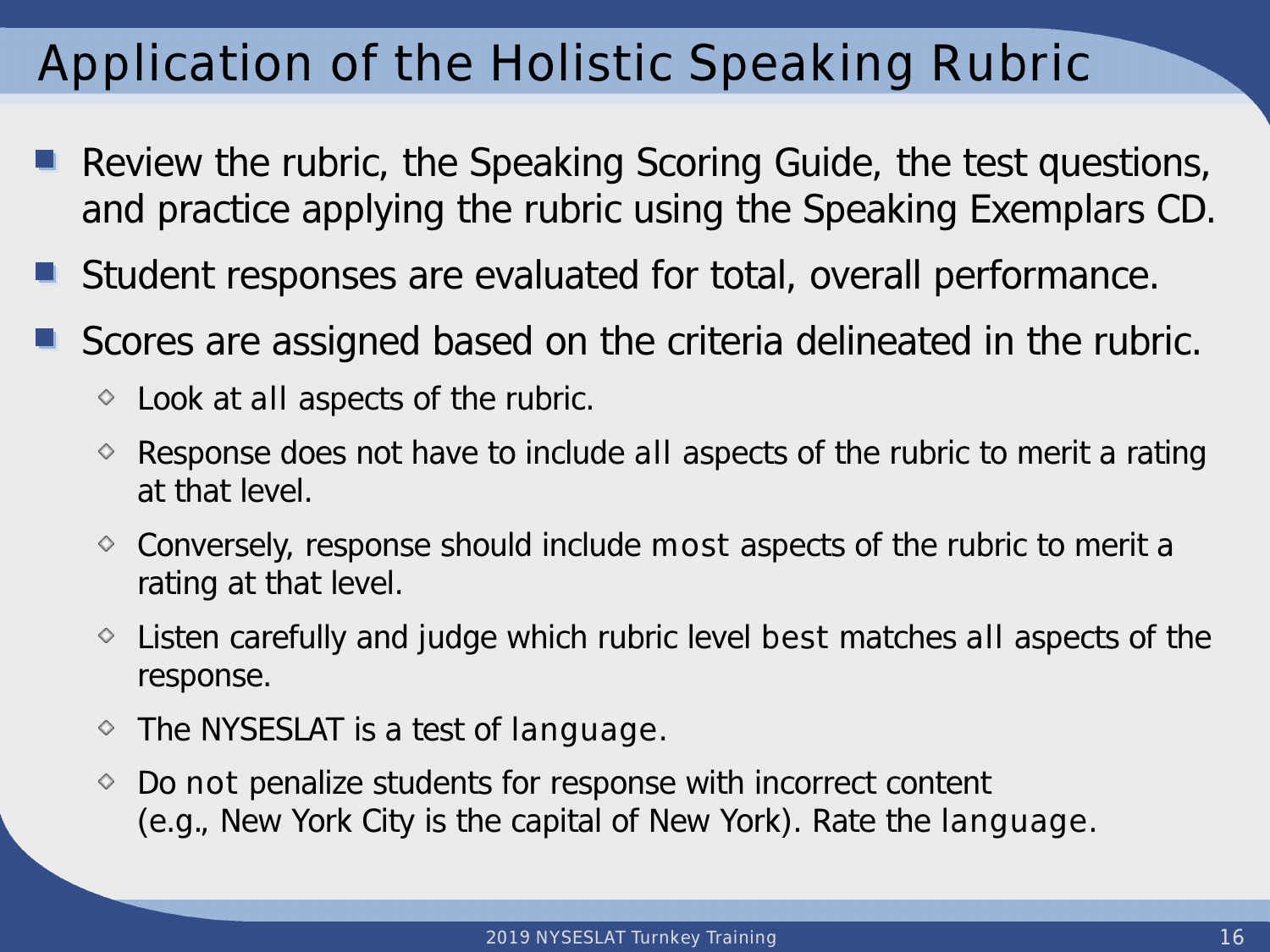

# Application of the Holistic Speaking Rubric
Review the rubric, the Speaking Scoring Guide, the test questions, and practice applying the rubric using the Speaking Exemplars CD.
Student responses are evaluated for total, overall performance.
Scores are assigned based on the criteria delineated in the rubric.
Look at all aspects of the rubric.
Response does not have to include all aspects of the rubric to merit a rating at that level.
Conversely, response should include most aspects of the rubric to merit a rating at that level.
Listen carefully and judge which rubric level best matches all aspects of the response.
The NYSESLAT is a test of language.
Do not penalize students for response with incorrect content
(e.g., New York City is the capital of New York). Rate the language.
16